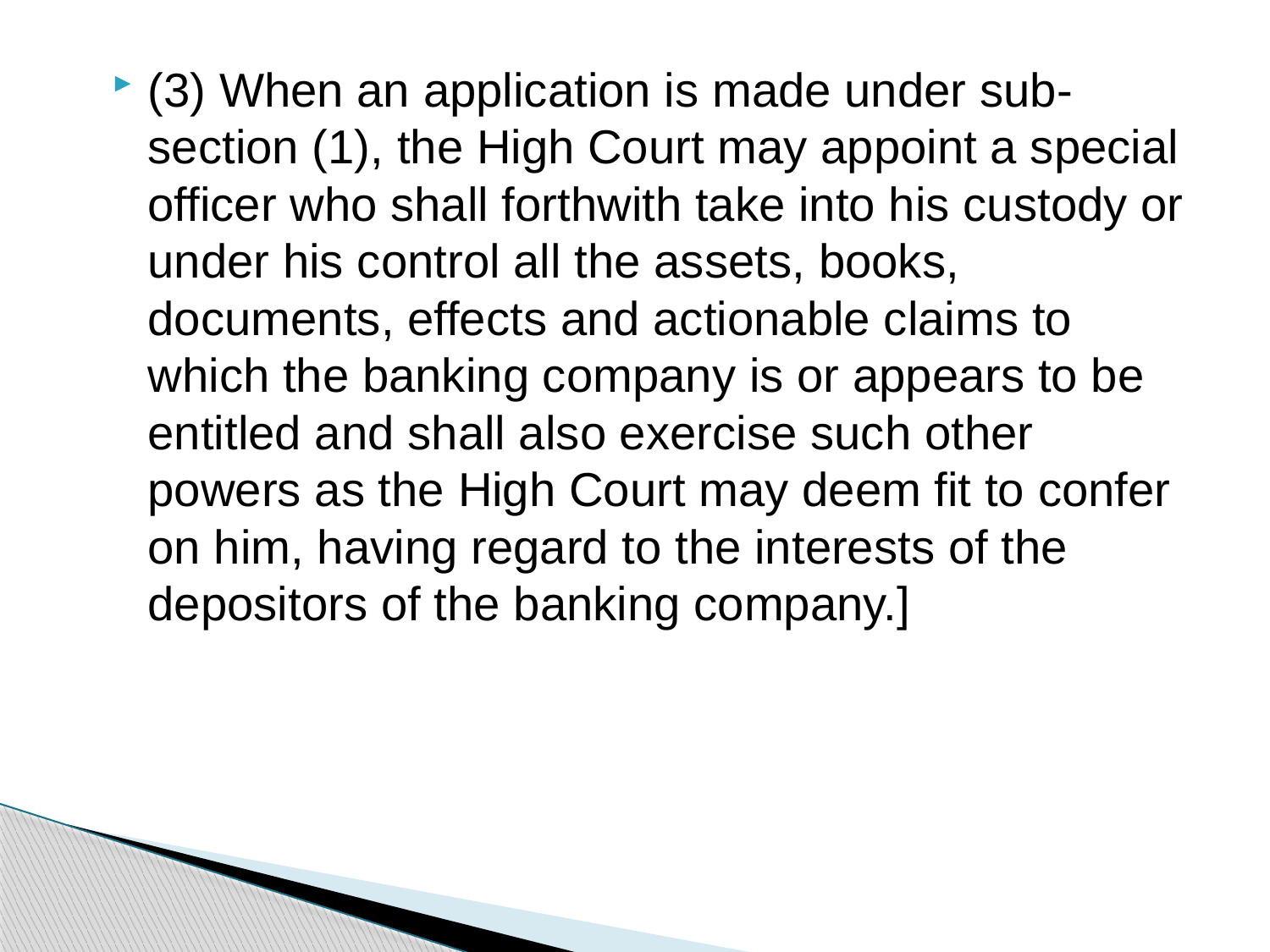

(3) When an application is made under sub-section (1), the High Court may appoint a special officer who shall forthwith take into his custody or under his control all the assets, books, documents, effects and actionable claims to which the banking company is or appears to be entitled and shall also exercise such other powers as the High Court may deem fit to confer on him, having regard to the interests of the depositors of the banking company.]